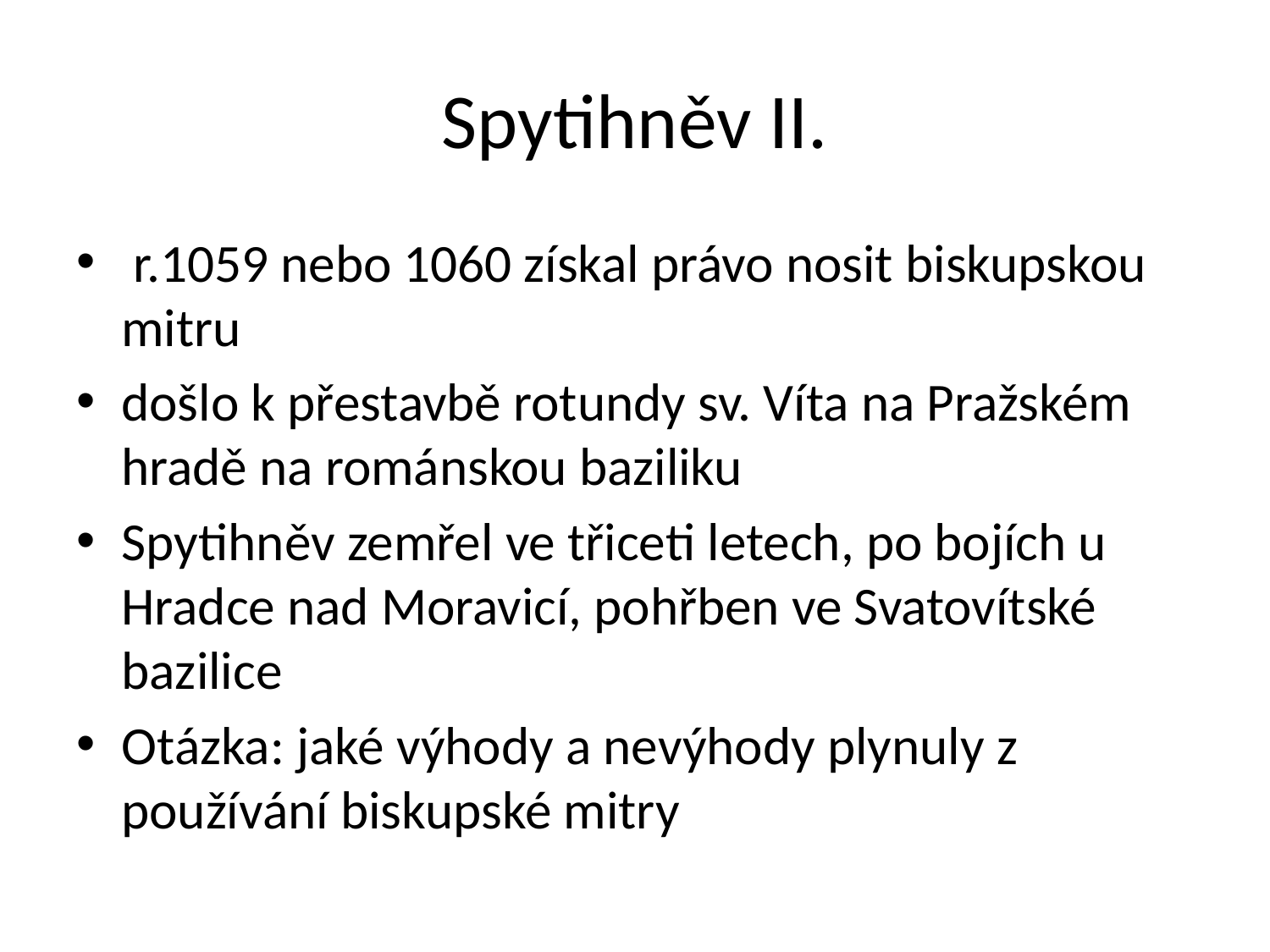

# Spytihněv II.
 r.1059 nebo 1060 získal právo nosit biskupskou mitru
došlo k přestavbě rotundy sv. Víta na Pražském hradě na románskou baziliku
Spytihněv zemřel ve třiceti letech, po bojích u Hradce nad Moravicí, pohřben ve Svatovítské bazilice
Otázka: jaké výhody a nevýhody plynuly z používání biskupské mitry